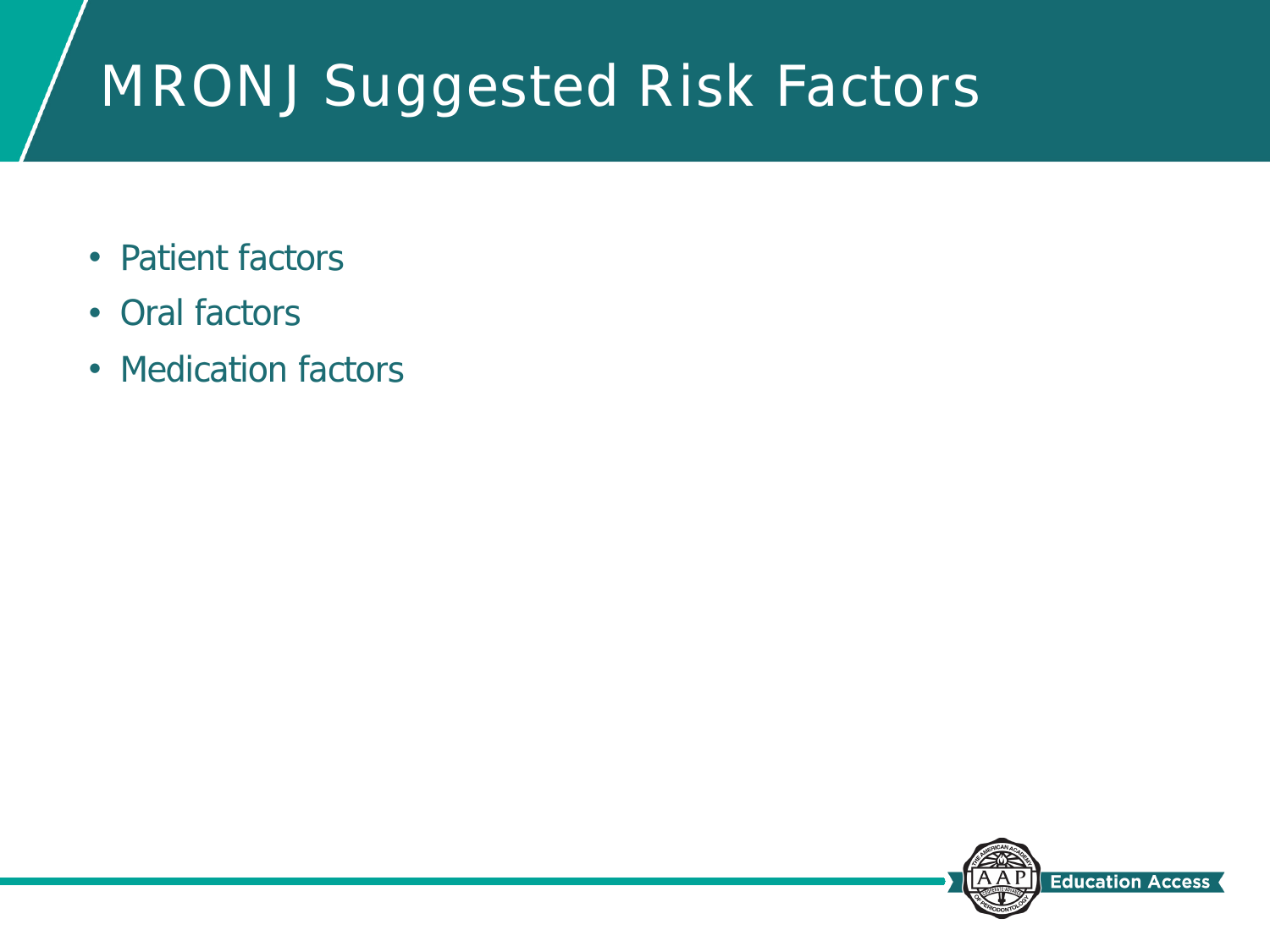

# MRONJ Suggested Risk Factors
Patient factors
Oral factors
Medication factors